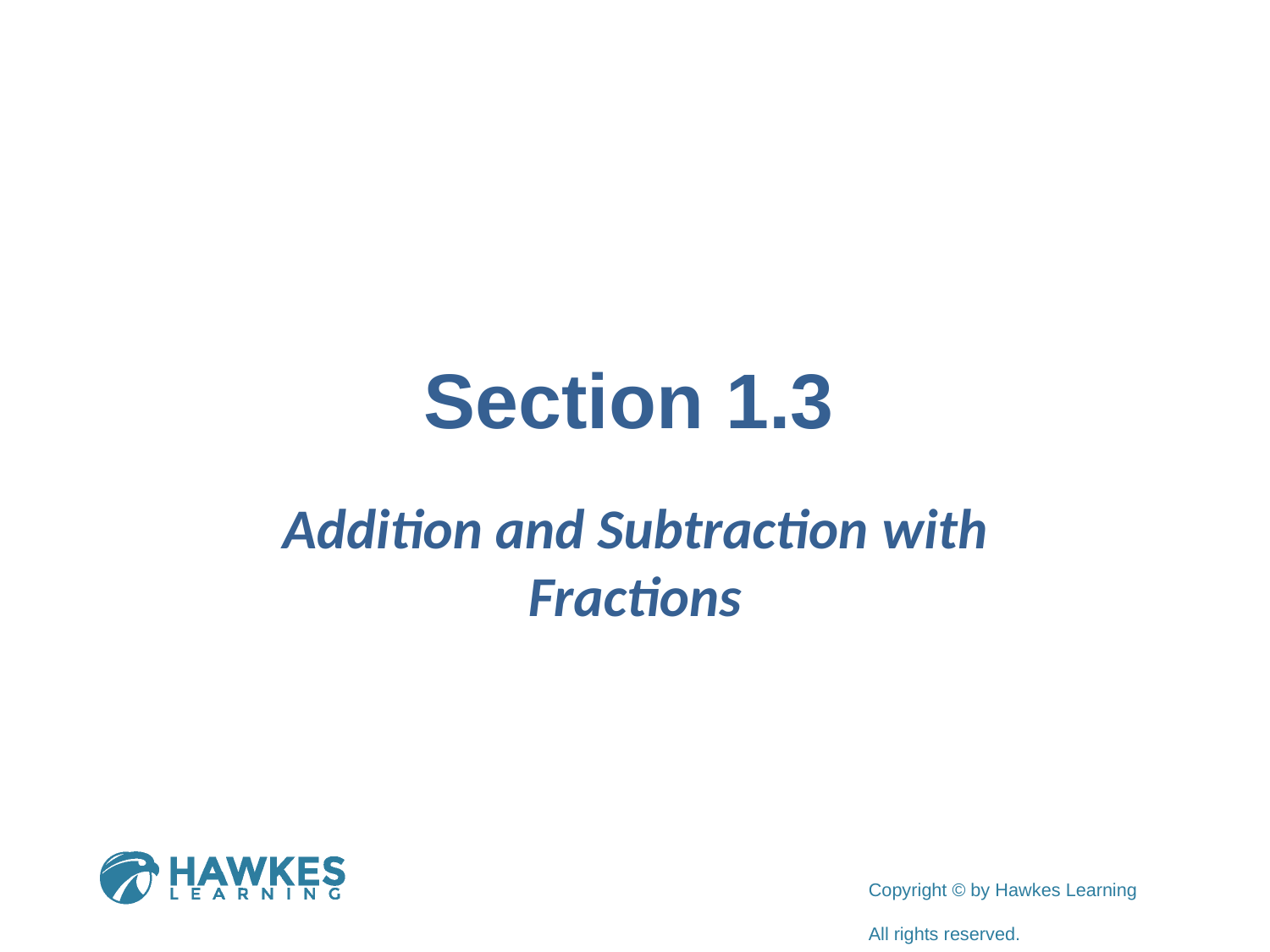

# Section 1.3
Addition and Subtraction with Fractions